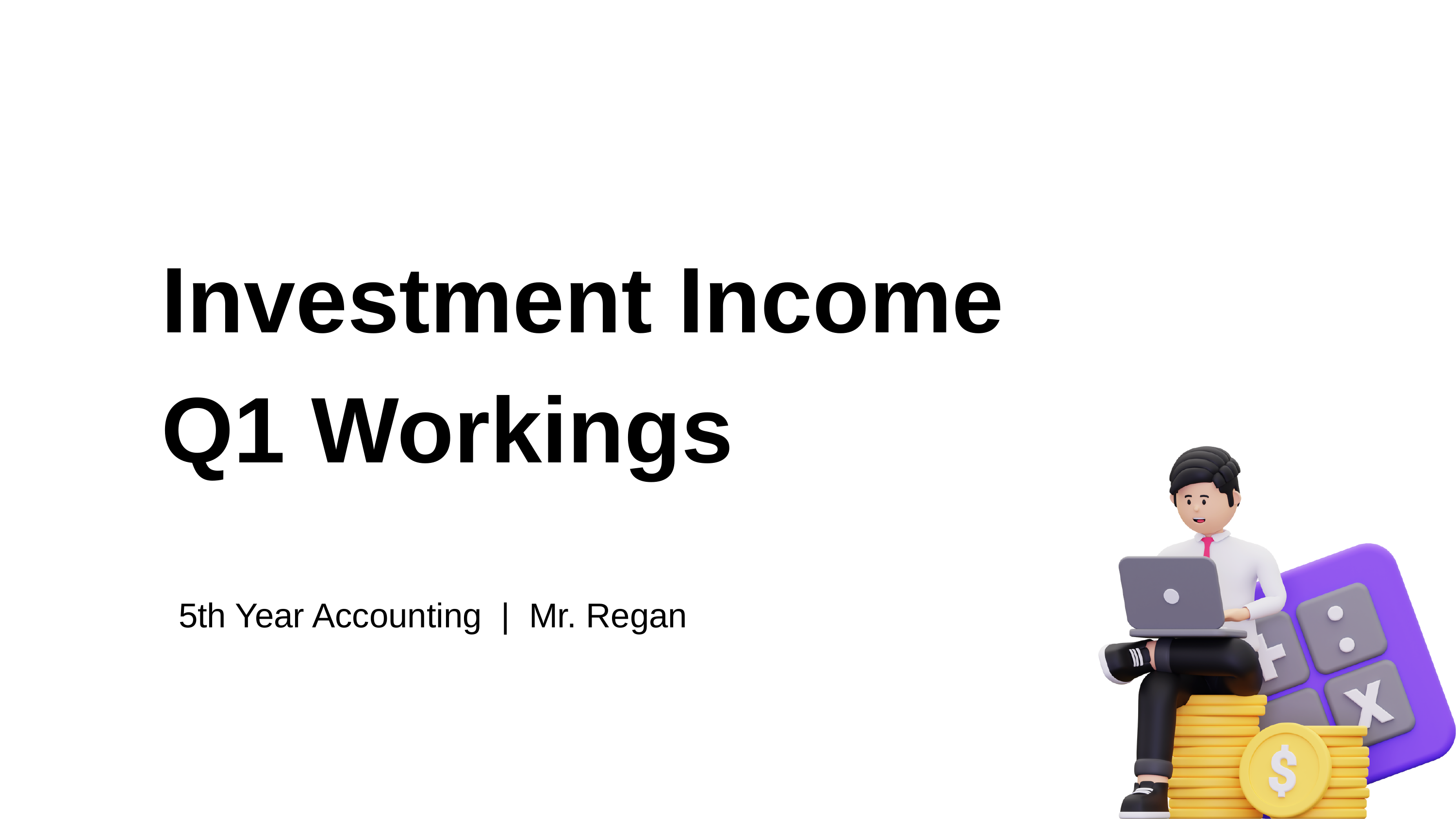

Investment Income
Q1 Workings

5th Year Accounting  |  Mr. Regan